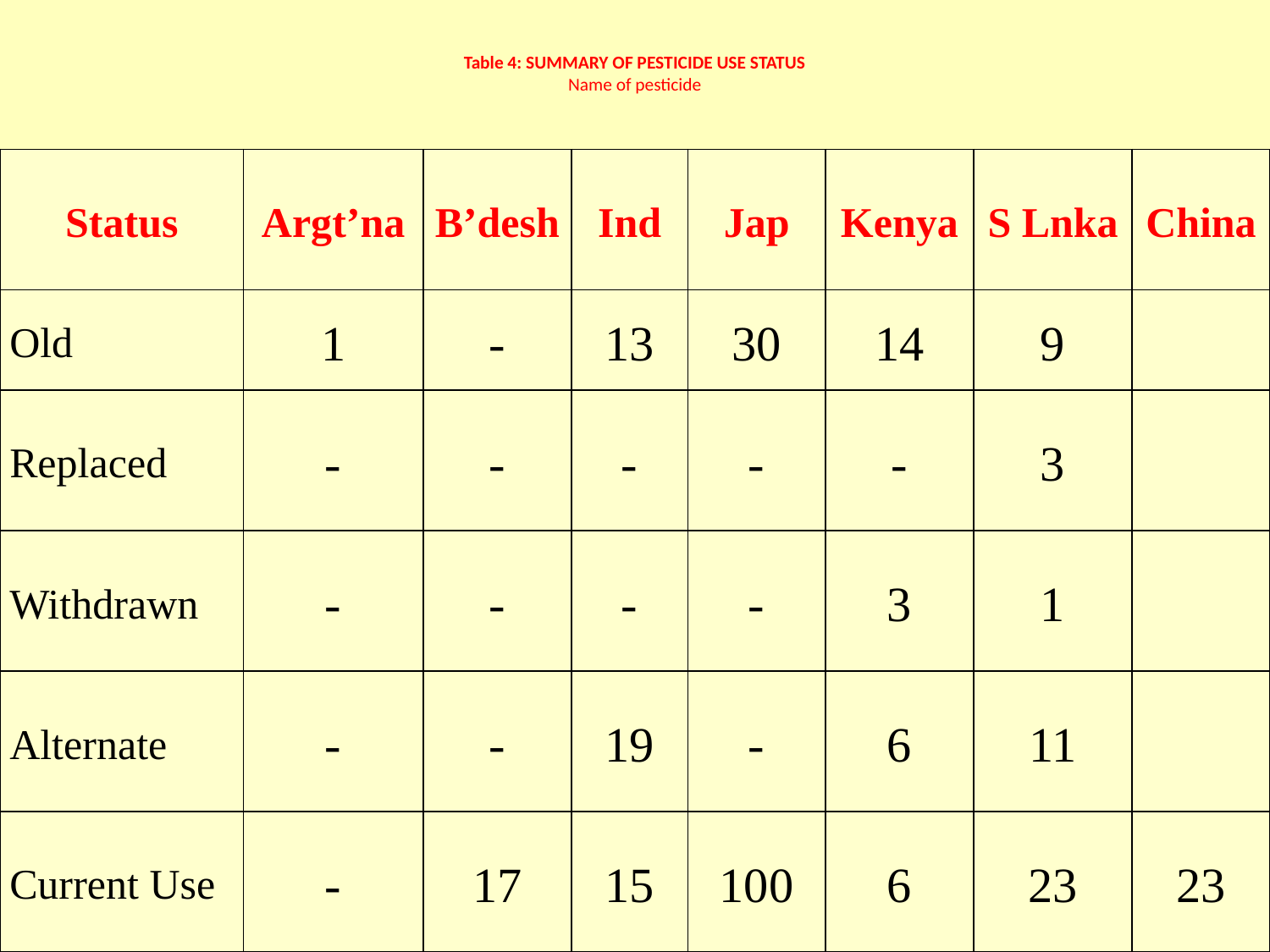

# Table 4: SUMMARY OF PESTICIDE USE STATUS Name of pesticide

| Status | Argt’na | B’desh | Ind | Jap | Kenya | S Lnka | China |
| --- | --- | --- | --- | --- | --- | --- | --- |
| Old | 1 | - | 13 | 30 | 14 | 9 |  |
| Replaced | - | - | - | - | - | 3 |  |
| Withdrawn | - | - | - | - | 3 | 1 |  |
| Alternate | - | - | 19 | - | 6 | 11 |  |
| Current Use | - | 17 | 15 | 100 | 6 | 23 | 23 |